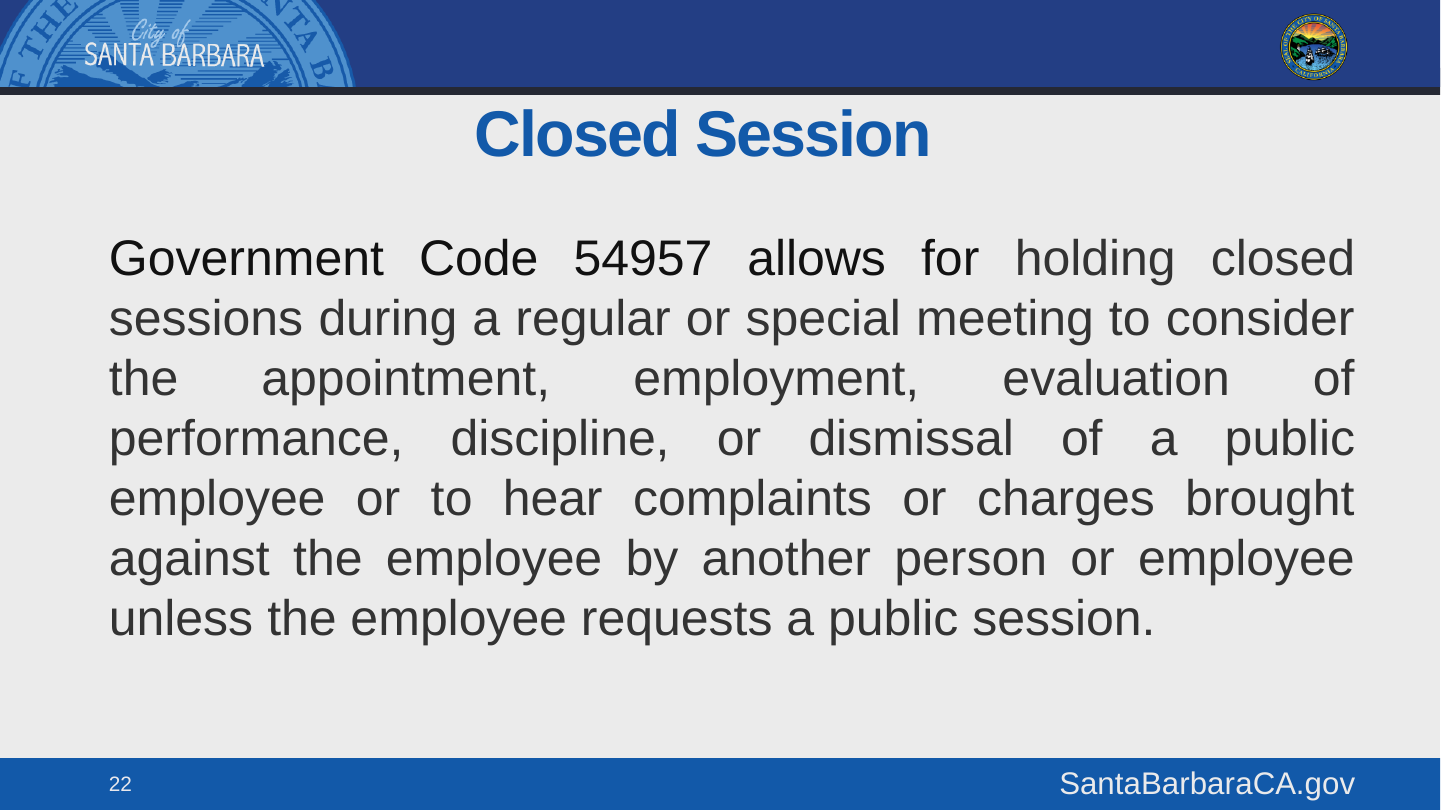

# Closed Session
Government Code 54957 allows for holding closed sessions during a regular or special meeting to consider the appointment, employment, evaluation of performance, discipline, or dismissal of a public employee or to hear complaints or charges brought against the employee by another person or employee unless the employee requests a public session.
22